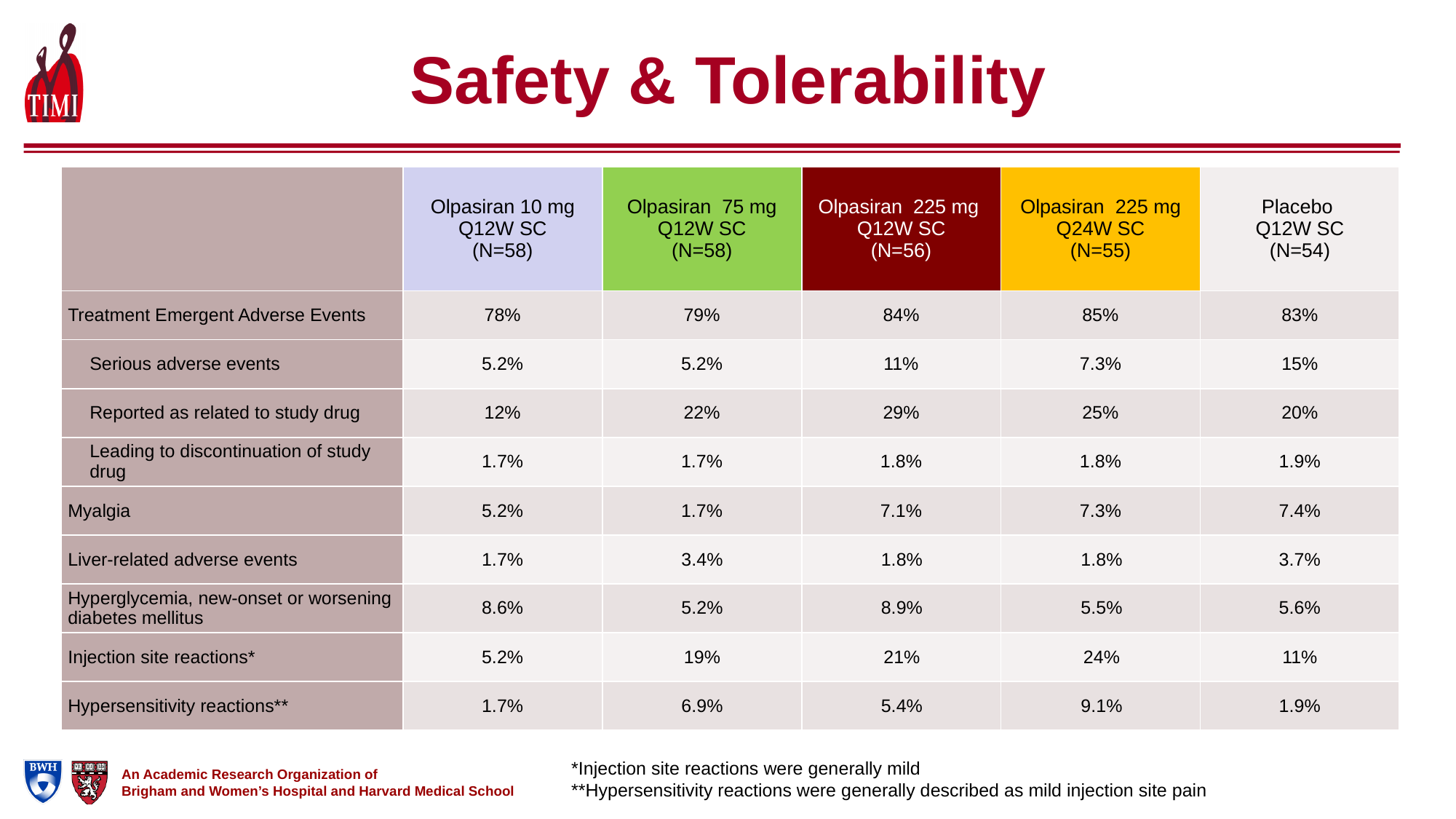

# Safety & Tolerability
|  | Olpasiran 10 mg Q12W SC (N=58) | Olpasiran 75 mg Q12W SC (N=58) | Olpasiran 225 mg Q12W SC (N=56) | Olpasiran 225 mg Q24W SC (N=55) | Placebo Q12W SC (N=54) |
| --- | --- | --- | --- | --- | --- |
| Treatment Emergent Adverse Events | 78% | 79% | 84% | 85% | 83% |
| Serious adverse events | 5.2% | 5.2% | 11% | 7.3% | 15% |
| Reported as related to study drug | 12% | 22% | 29% | 25% | 20% |
| Leading to discontinuation of study drug | 1.7% | 1.7% | 1.8% | 1.8% | 1.9% |
| Myalgia | 5.2% | 1.7% | 7.1% | 7.3% | 7.4% |
| Liver-related adverse events | 1.7% | 3.4% | 1.8% | 1.8% | 3.7% |
| Hyperglycemia, new-onset or worsening diabetes mellitus | 8.6% | 5.2% | 8.9% | 5.5% | 5.6% |
| Injection site reactions\* | 5.2% | 19% | 21% | 24% | 11% |
| Hypersensitivity reactions\*\* | 1.7% | 6.9% | 5.4% | 9.1% | 1.9% |
*Injection site reactions were generally mild
**Hypersensitivity reactions were generally described as mild injection site pain